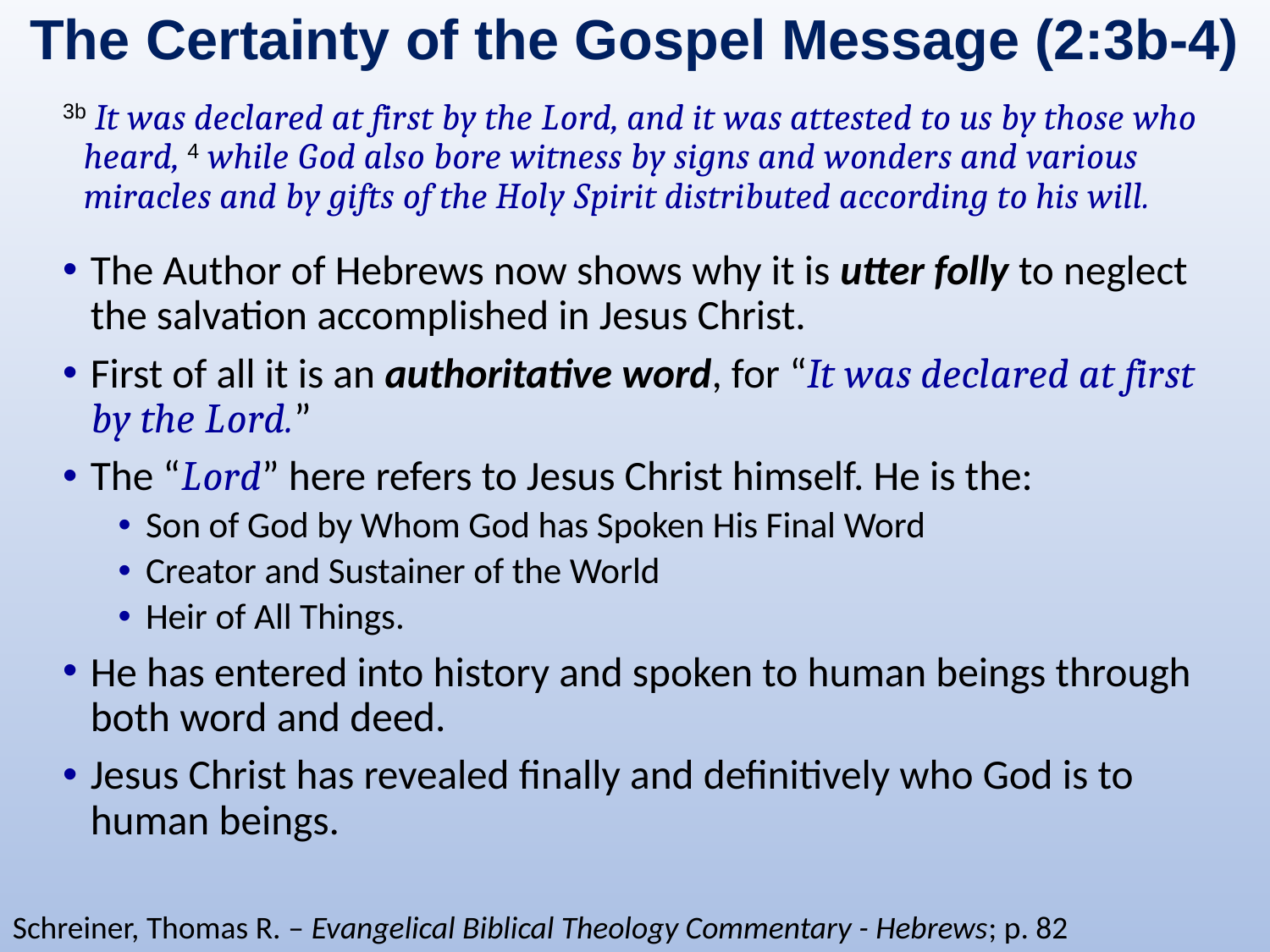

# The Certainty of the Gospel Message (2:3b-4)
3b It was declared at first by the Lord, and it was attested to us by those who heard, 4 while God also bore witness by signs and wonders and various miracles and by gifts of the Holy Spirit distributed according to his will.

The Author of Hebrews now shows why it is utter folly to neglect the salvation accomplished in Jesus Christ.
First of all it is an authoritative word, for “It was declared at first by the Lord.”
The “Lord” here refers to Jesus Christ himself. He is the:
Son of God by Whom God has Spoken His Final Word
Creator and Sustainer of the World
Heir of All Things.
He has entered into history and spoken to human beings through both word and deed.
Jesus Christ has revealed finally and definitively who God is to human beings.
Schreiner, Thomas R. – Evangelical Biblical Theology Commentary - Hebrews; p. 82